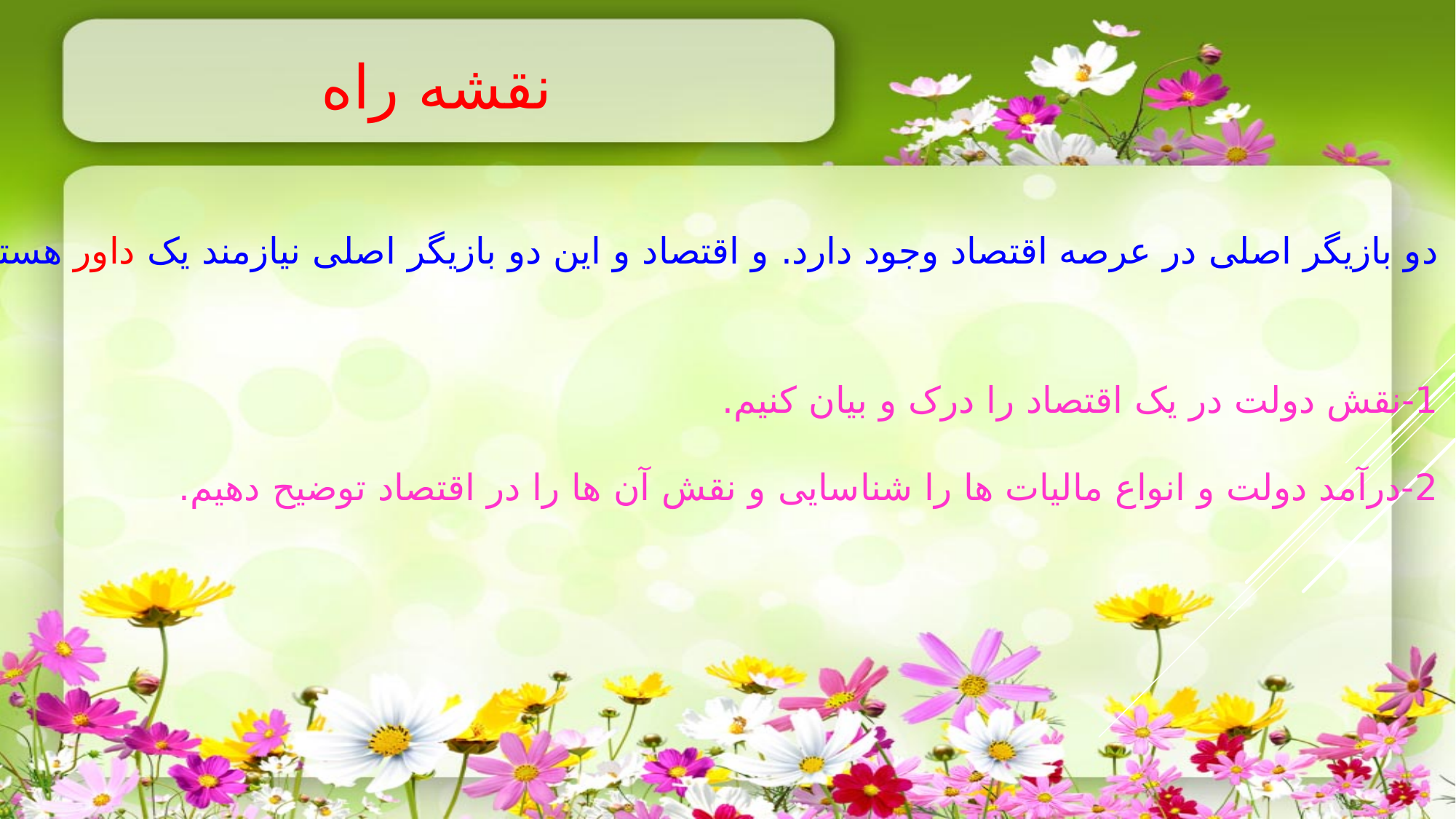

نقشه راه
دو بازیگر اصلی در عرصه اقتصاد وجود دارد. و اقتصاد و این دو بازیگر اصلی نیازمند یک داور هستند.
1-نقش دولت در یک اقتصاد را درک و بیان کنیم.

2-درآمد دولت و انواع مالیات ها را شناسایی و نقش آن ها را در اقتصاد توضیح دهیم.